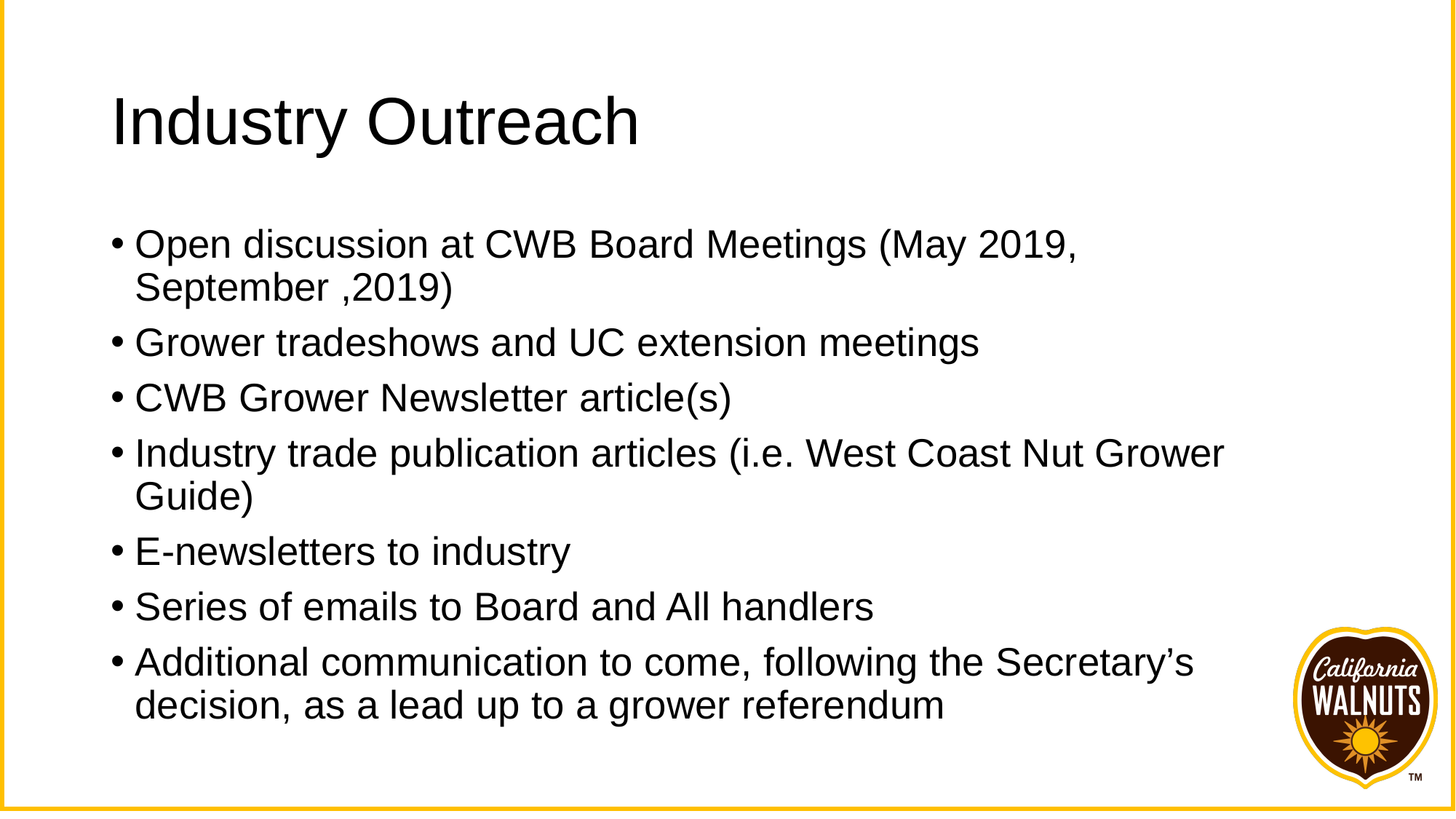

# Industry Outreach
Open discussion at CWB Board Meetings (May 2019, September ,2019)
Grower tradeshows and UC extension meetings
CWB Grower Newsletter article(s)
Industry trade publication articles (i.e. West Coast Nut Grower Guide)
E-newsletters to industry
Series of emails to Board and All handlers
Additional communication to come, following the Secretary’s decision, as a lead up to a grower referendum